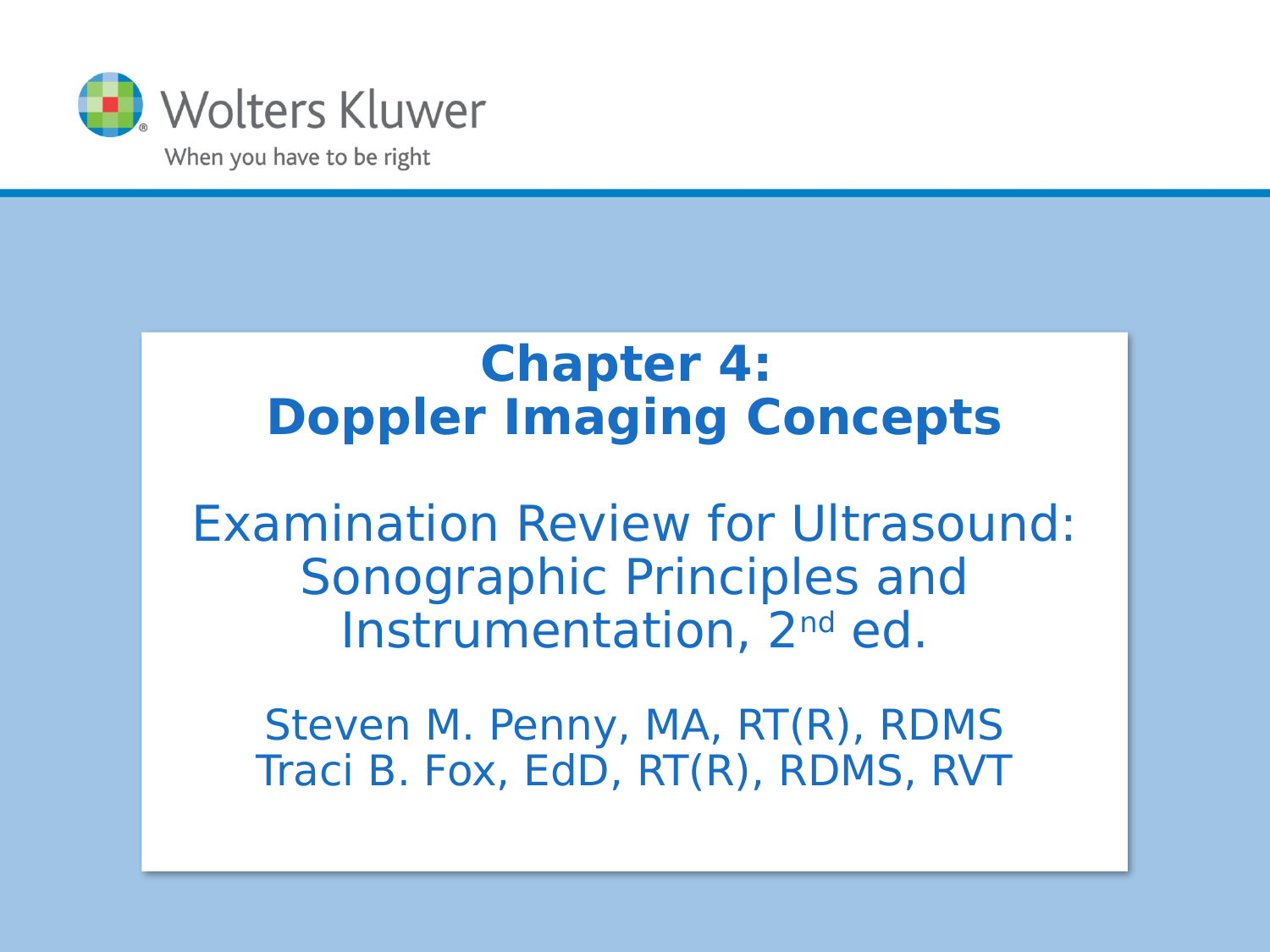

Chapter 4:
Doppler Imaging Concepts
Examination Review for Ultrasound: Sonographic Principles and Instrumentation, 2nd ed.
Steven M. Penny, MA, RT(R), RDMS
Traci B. Fox, EdD, RT(R), RDMS, RVT